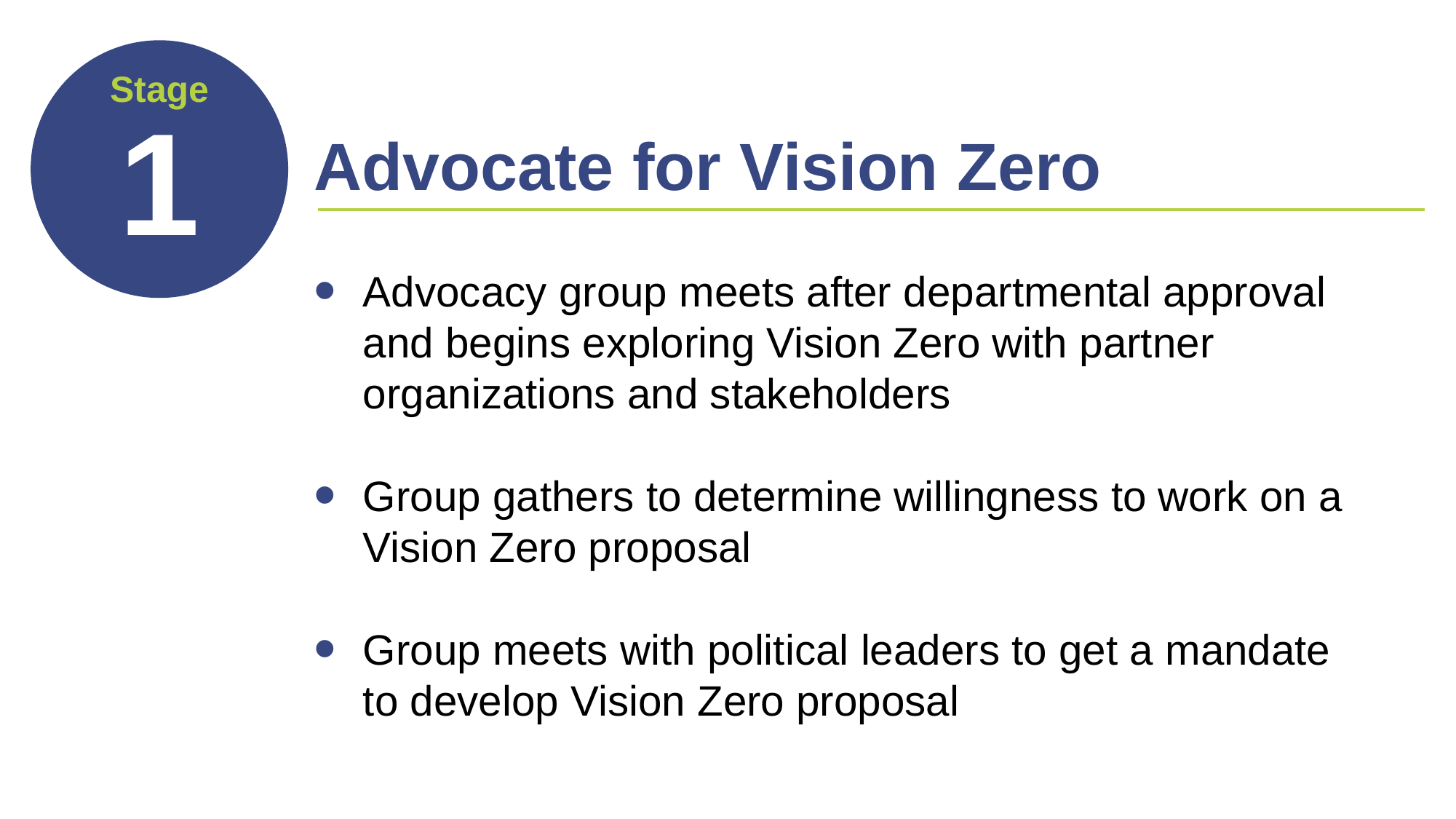

# Advocate for Vision Zero
Advocacy group meets after departmental approval and begins exploring Vision Zero with partner organizations and stakeholders
Group gathers to determine willingness to work on a Vision Zero proposal
Group meets with political leaders to get a mandate to develop Vision Zero proposal